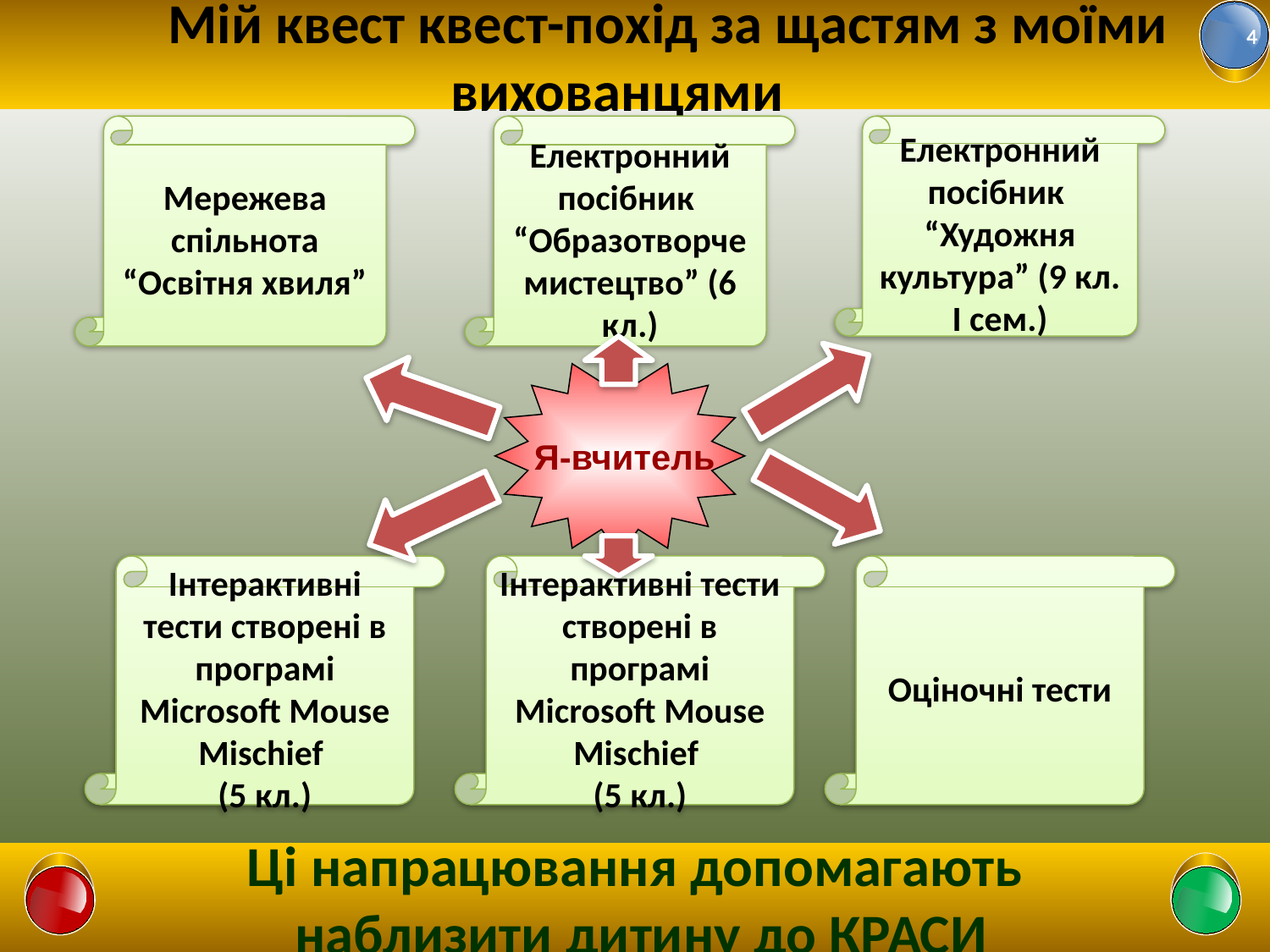

4
# Мій квест квест-похід за щастям з моїми вихованцями
Мережева спільнота “Освітня хвиля”
Електронний посібник
“Образотворче мистецтво” (6 кл.)
Електронний посібник
“Художня культура” (9 кл. I сем.)

 Я-вчитель

Інтерактивні тести створені в програмі Microsoft Mouse Mischief
(5 кл.)
Інтерактивні тести створені в програмі Microsoft Mouse Mischief
(5 кл.)
Оціночні тести
Ці напрацювання допомагають
 наблизити дитину до КРАСИ